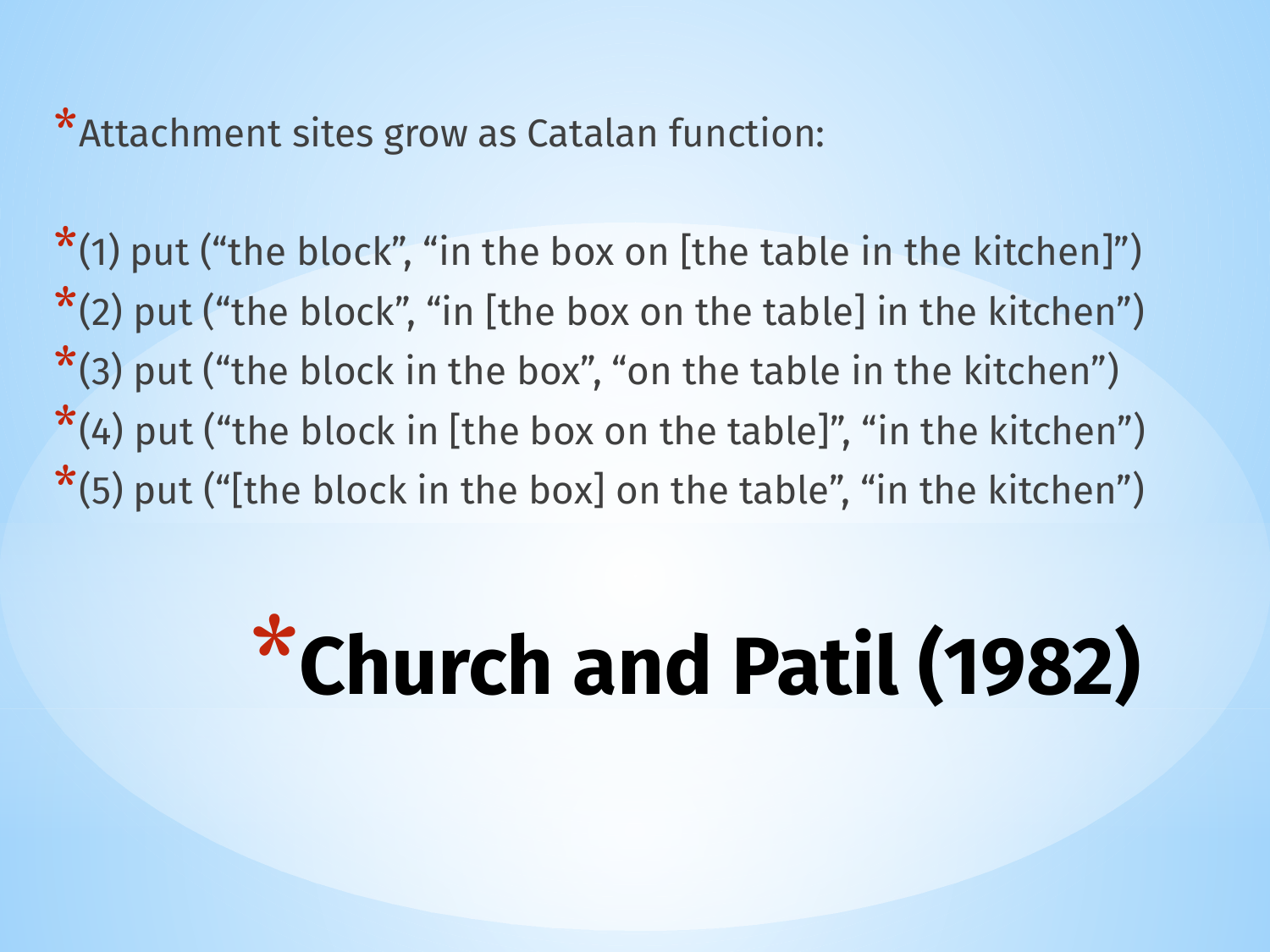

Attachment sites grow as Catalan function:

(1) put (“the block”, “in the box on [the table in the kitchen]”)
(2) put (“the block”, “in [the box on the table] in the kitchen”)
(3) put (“the block in the box”, “on the table in the kitchen”)
(4) put (“the block in [the box on the table]”, “in the kitchen”)
(5) put (“[the block in the box] on the table”, “in the kitchen”)
# Church and Patil (1982)